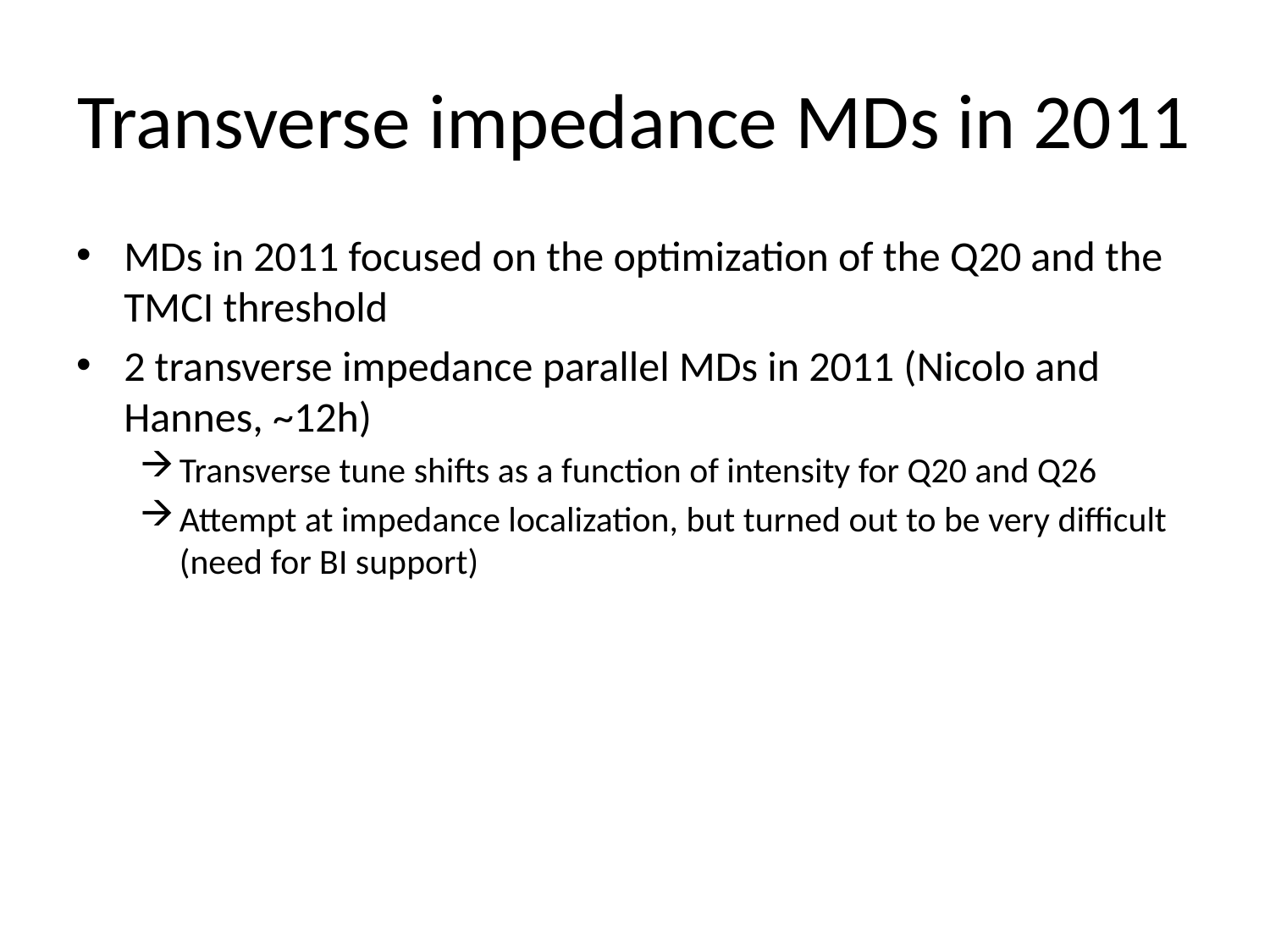

# Transverse impedance MDs in 2011
MDs in 2011 focused on the optimization of the Q20 and the TMCI threshold
2 transverse impedance parallel MDs in 2011 (Nicolo and Hannes, ~12h)
Transverse tune shifts as a function of intensity for Q20 and Q26
Attempt at impedance localization, but turned out to be very difficult (need for BI support)